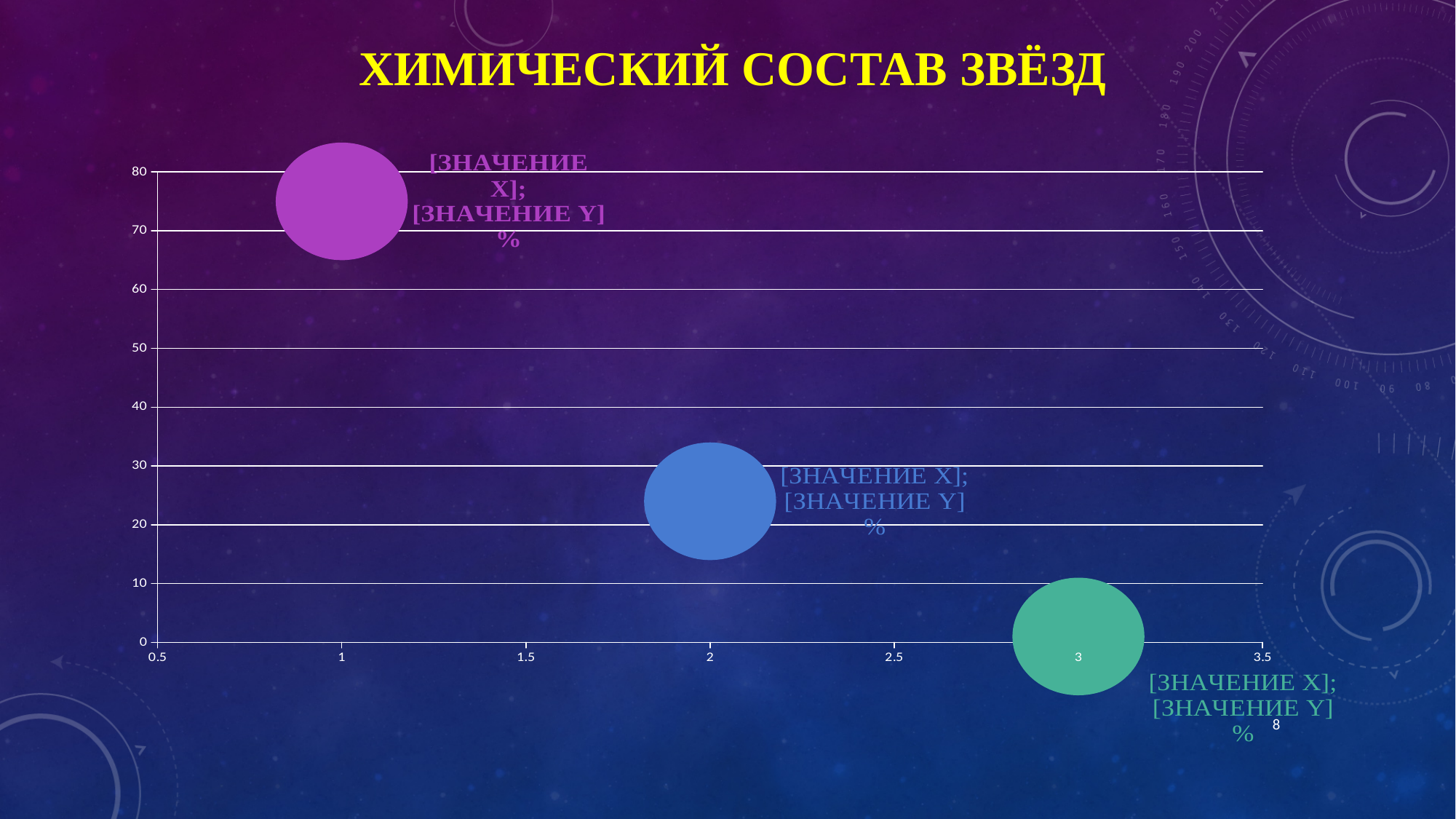

# Химический состав звёзд

### Chart

| Category | Химический состав солнца |
|---|---|
8